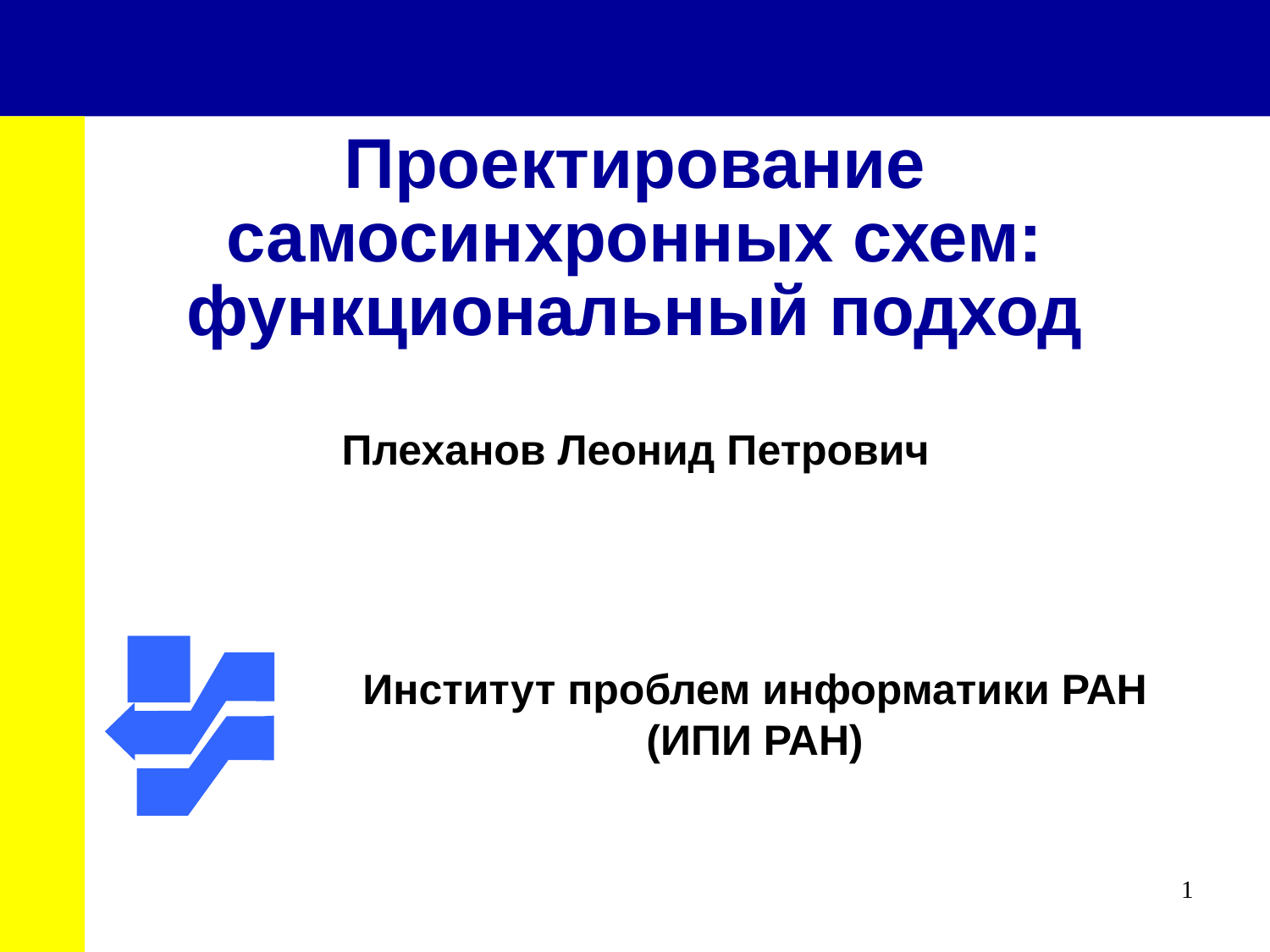

# Проектирование самосинхронных схем: функциональный подход

Плеханов Леонид Петрович

Институт проблем информатики РАН
(ИПИ РАН)
1